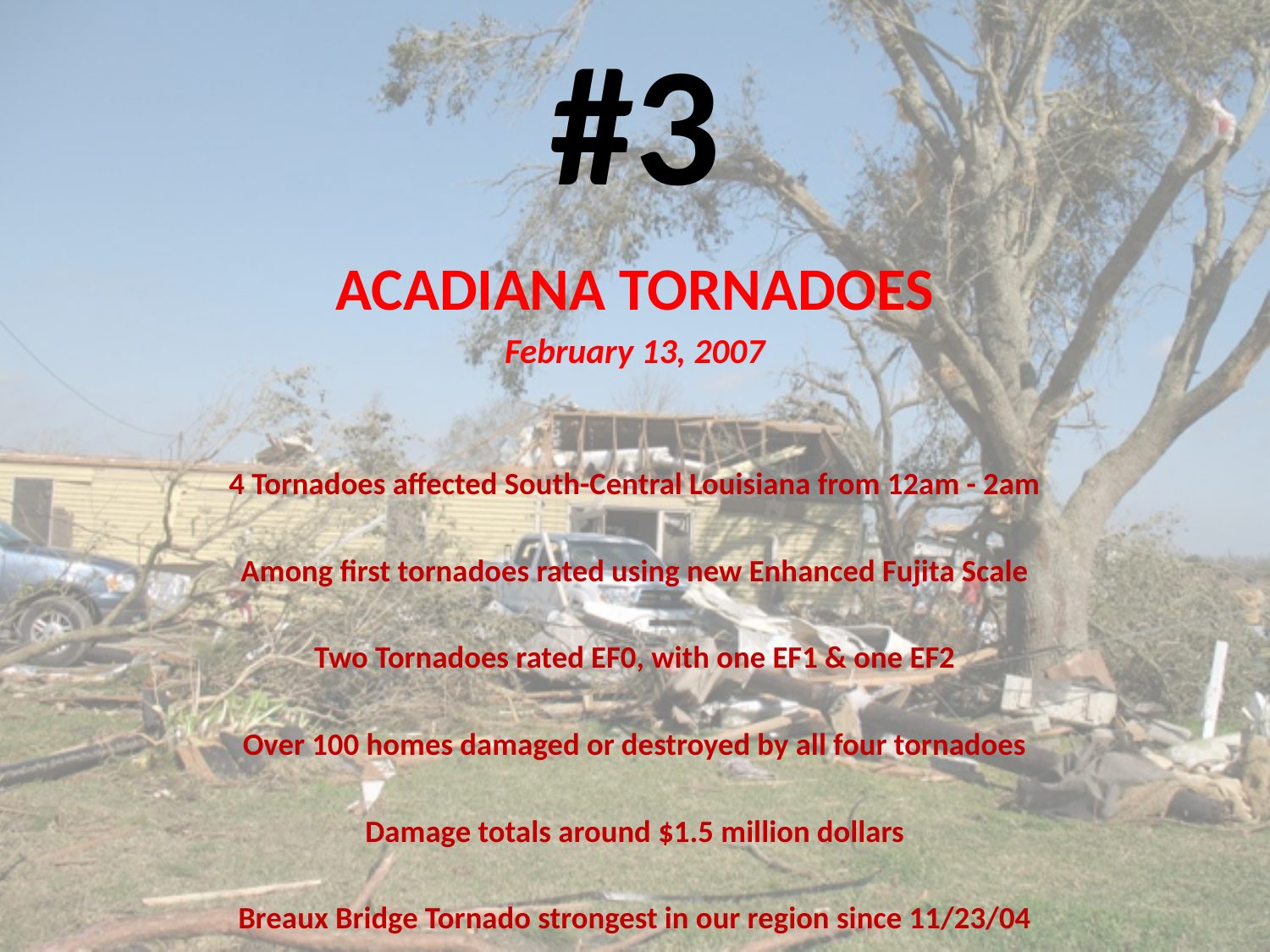

#3
ACADIANA TORNADOES
February 13, 2007

4 Tornadoes affected South-Central Louisiana from 12am - 2am

Among first tornadoes rated using new Enhanced Fujita Scale

Two Tornadoes rated EF0, with one EF1 & one EF2

Over 100 homes damaged or destroyed by all four tornadoes

Damage totals around $1.5 million dollars

Breaux Bridge Tornado strongest in our region since 11/23/04